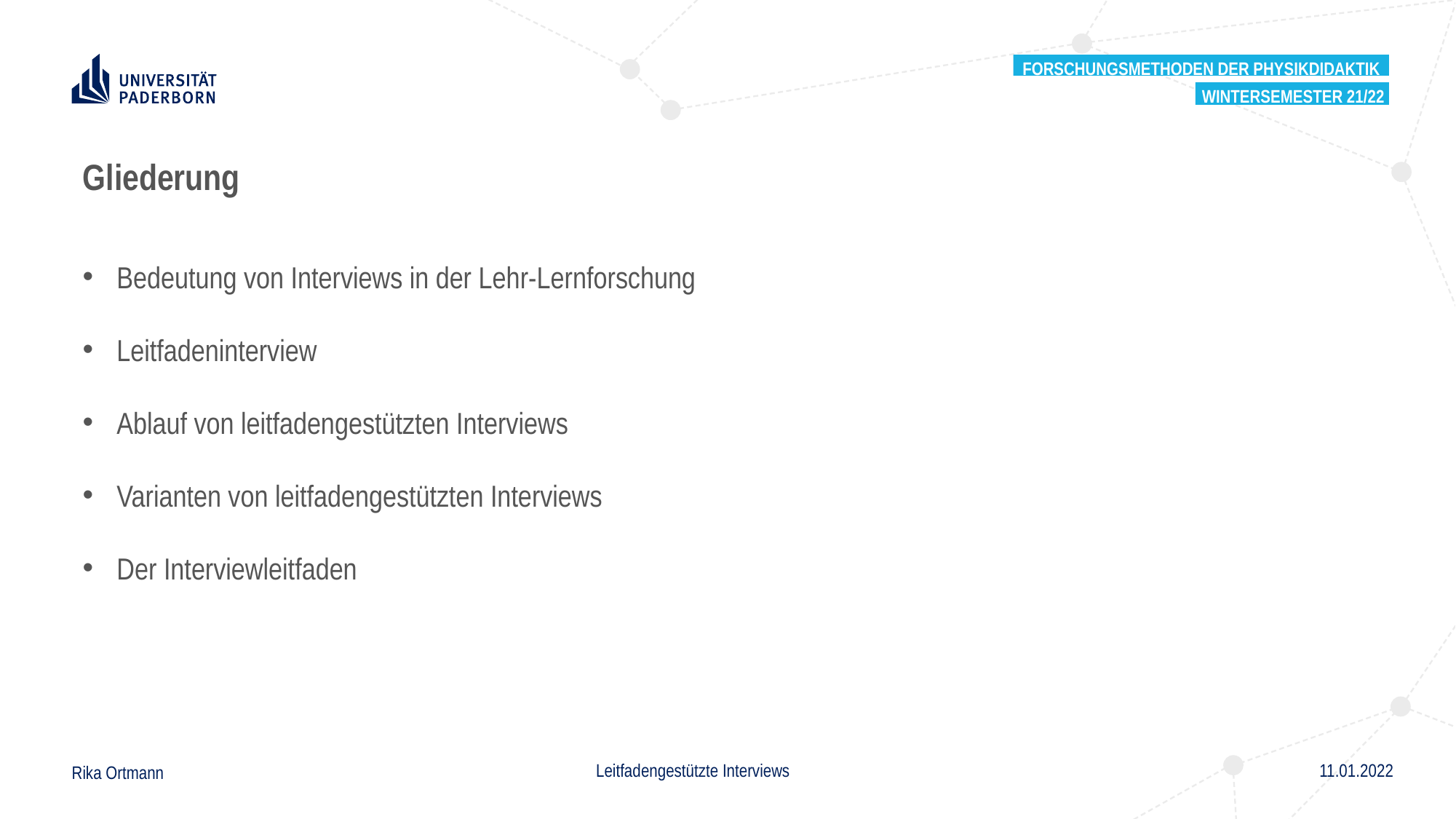

Forschungsmethoden der Physikdidaktik

Wintersemester 21/22
Gliederung
Bedeutung von Interviews in der Lehr-Lernforschung
Leitfadeninterview
Ablauf von leitfadengestützten Interviews
Varianten von leitfadengestützten Interviews
Der Interviewleitfaden

Leitfadengestützte Interviews
11.01.2022
Rika Ortmann